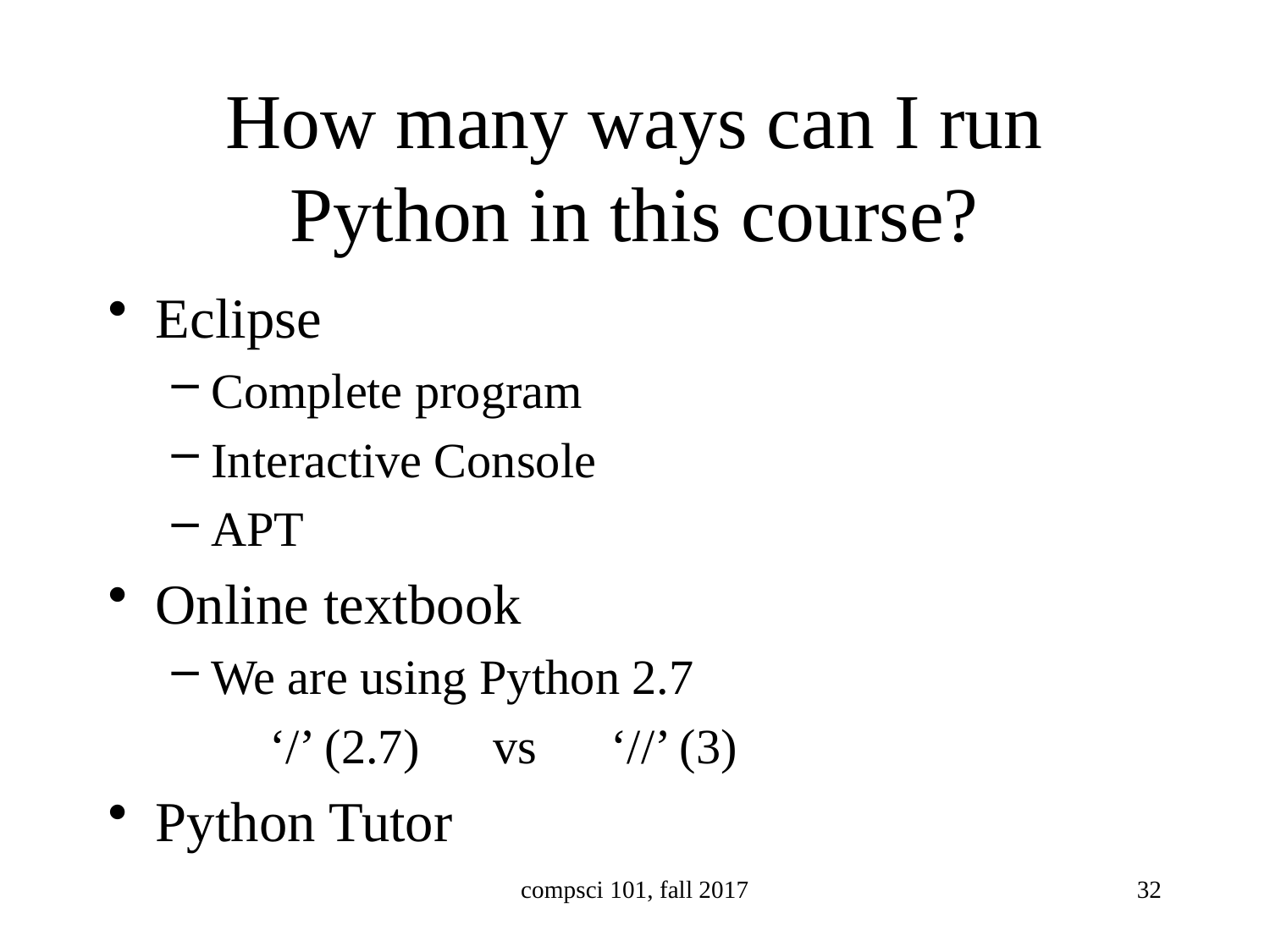

# How many ways can I run Python in this course?
Eclipse
Complete program
Interactive Console
APT
Online textbook
We are using Python 2.7
        ‘/’ (2.7)      vs      ‘//’ (3)
Python Tutor
compsci 101, fall 2017
32